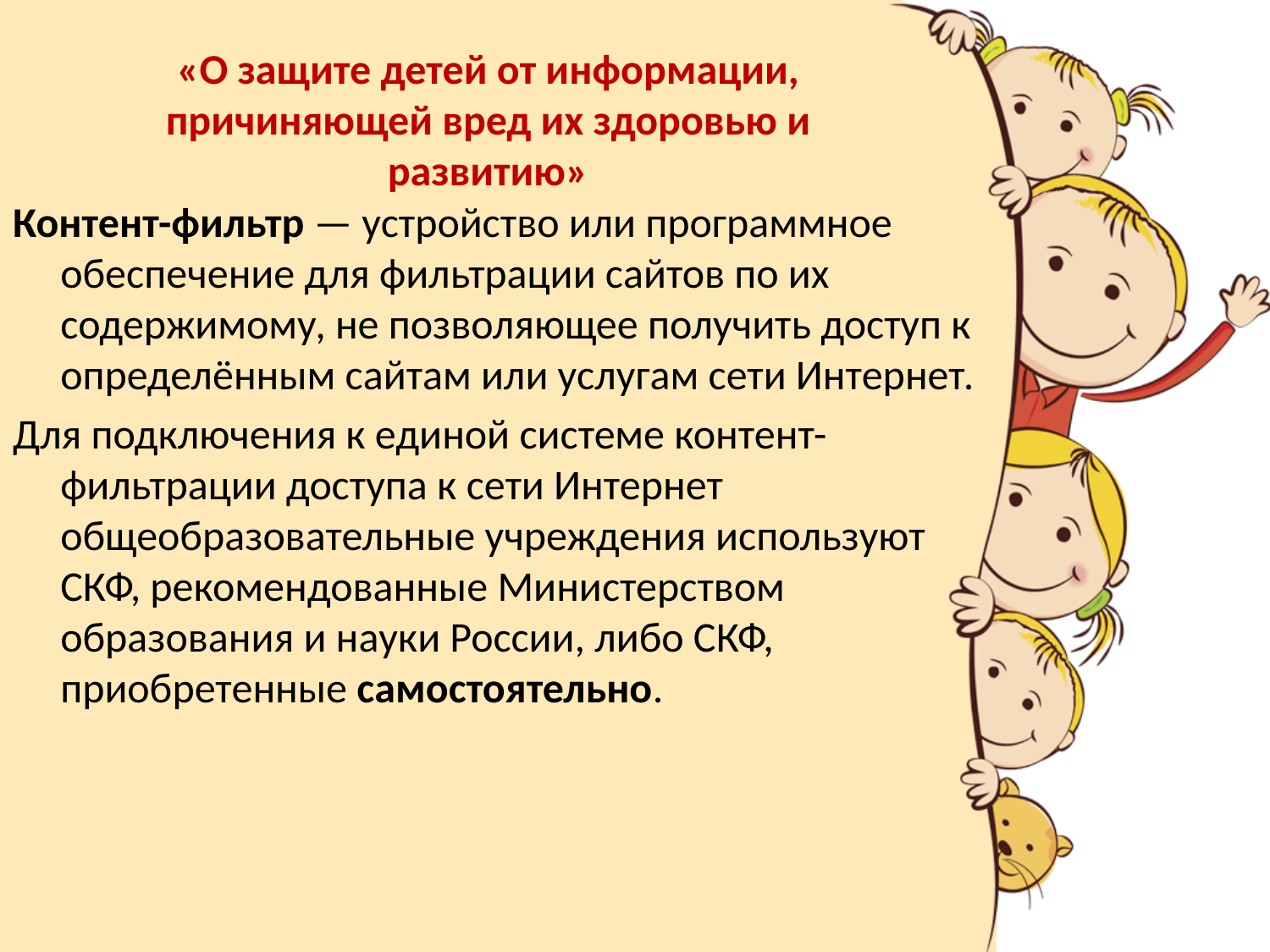

# «О защите детей от информации, причиняющей вред их здоровью и развитию»
Контент-фильтр — устройство или программное обеспечение для фильтрации сайтов по их содержимому, не позволяющее получить доступ к определённым сайтам или услугам сети Интернет.
Для подключения к единой системе контент-фильтрации доступа к сети Интернет общеобразовательные учреждения используют СКФ, рекомендованные Министерством образования и науки России, либо СКФ, приобретенные самостоятельно.